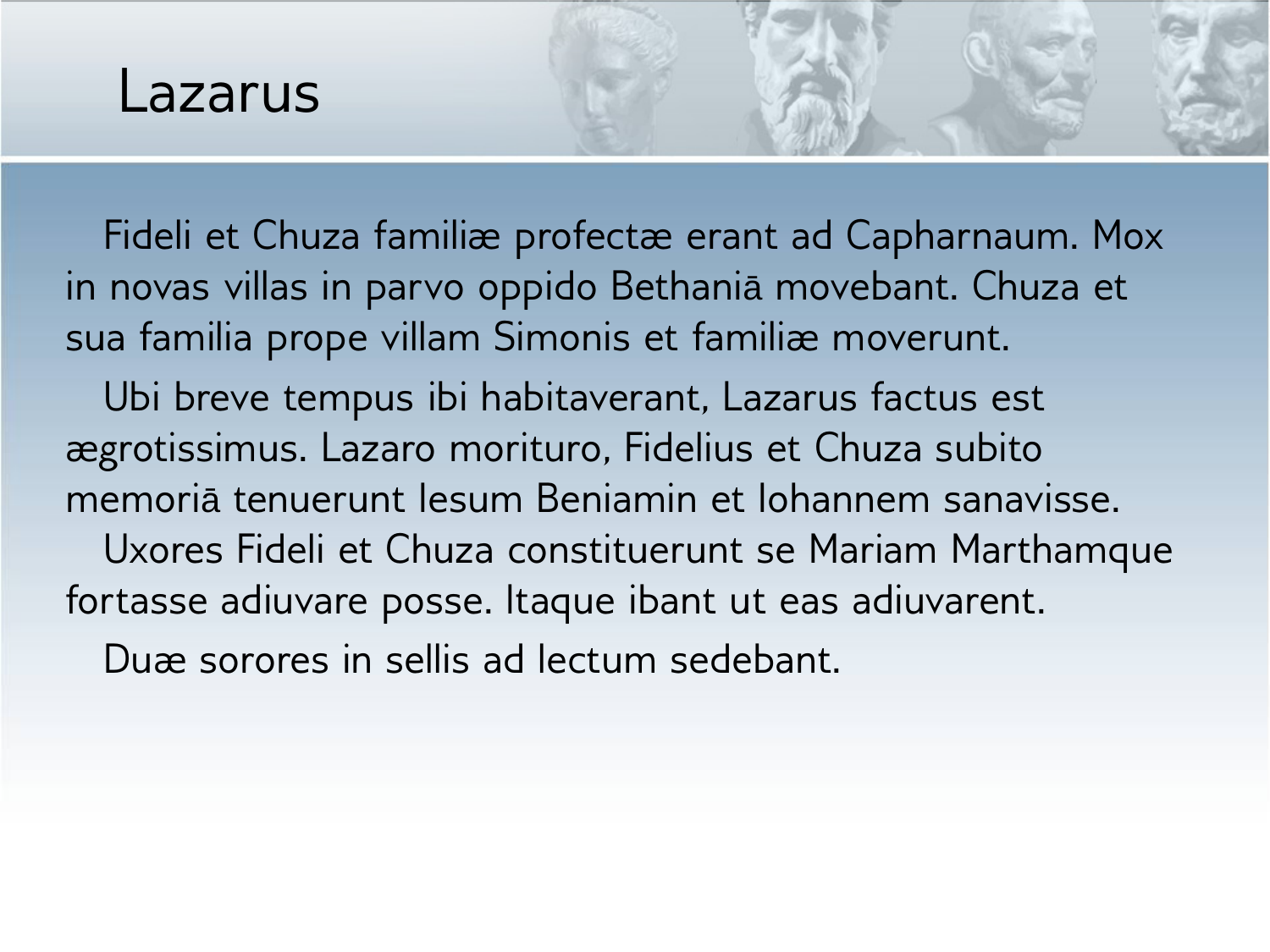

Lazarus
   Fideli et Chuza familiae profectae erant ad Capharnaum. Mox in novas villas in parvo oppido Bethaniā movebant. Chuza et sua familia prope villam Simonis et familiae moverunt.
   Ubi breve tempus ibi habitaverant, Lazarus factus est aegrotissimus. Lazaro morituro, Fidelius et Chuza subito memoriā tenuerunt Iesum Beniamin et Iohannem sanavisse.
   Uxores Fideli et Chuza constituerunt se Mariam Marthamque fortasse adiuvare posse. Itaque ibant ut eas adiuvarent.
   Duae sorores in sellis ad lectum sedebant.

#